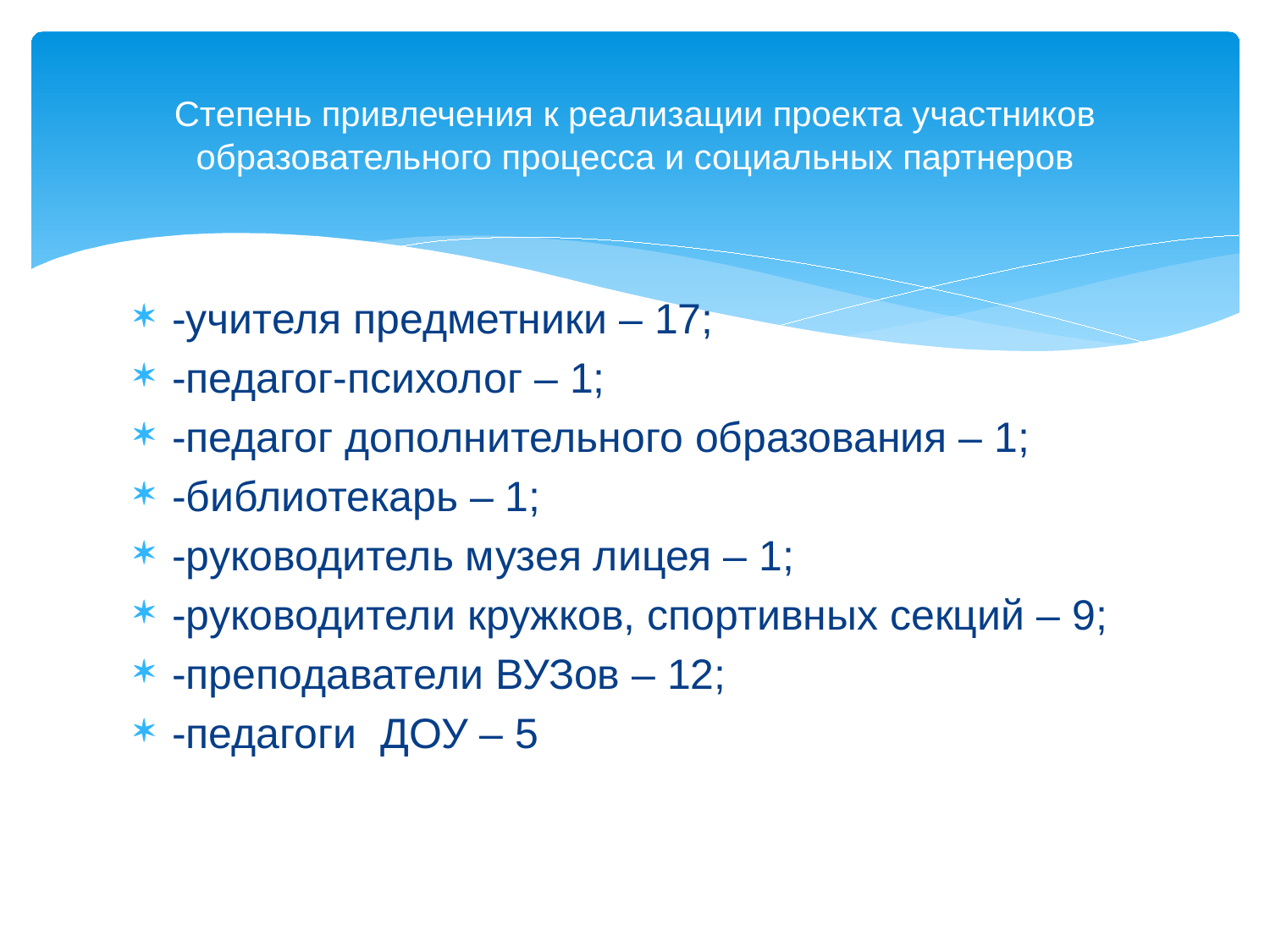

# Степень привлечения к реализации проекта участников образовательного процесса и социальных партнеров

-учителя предметники – 17;
-педагог-психолог – 1;
-педагог дополнительного образования – 1;
-библиотекарь – 1;
-руководитель музея лицея – 1;
-руководители кружков, спортивных секций – 9;
-преподаватели ВУЗов – 12;
-педагоги  ДОУ – 5